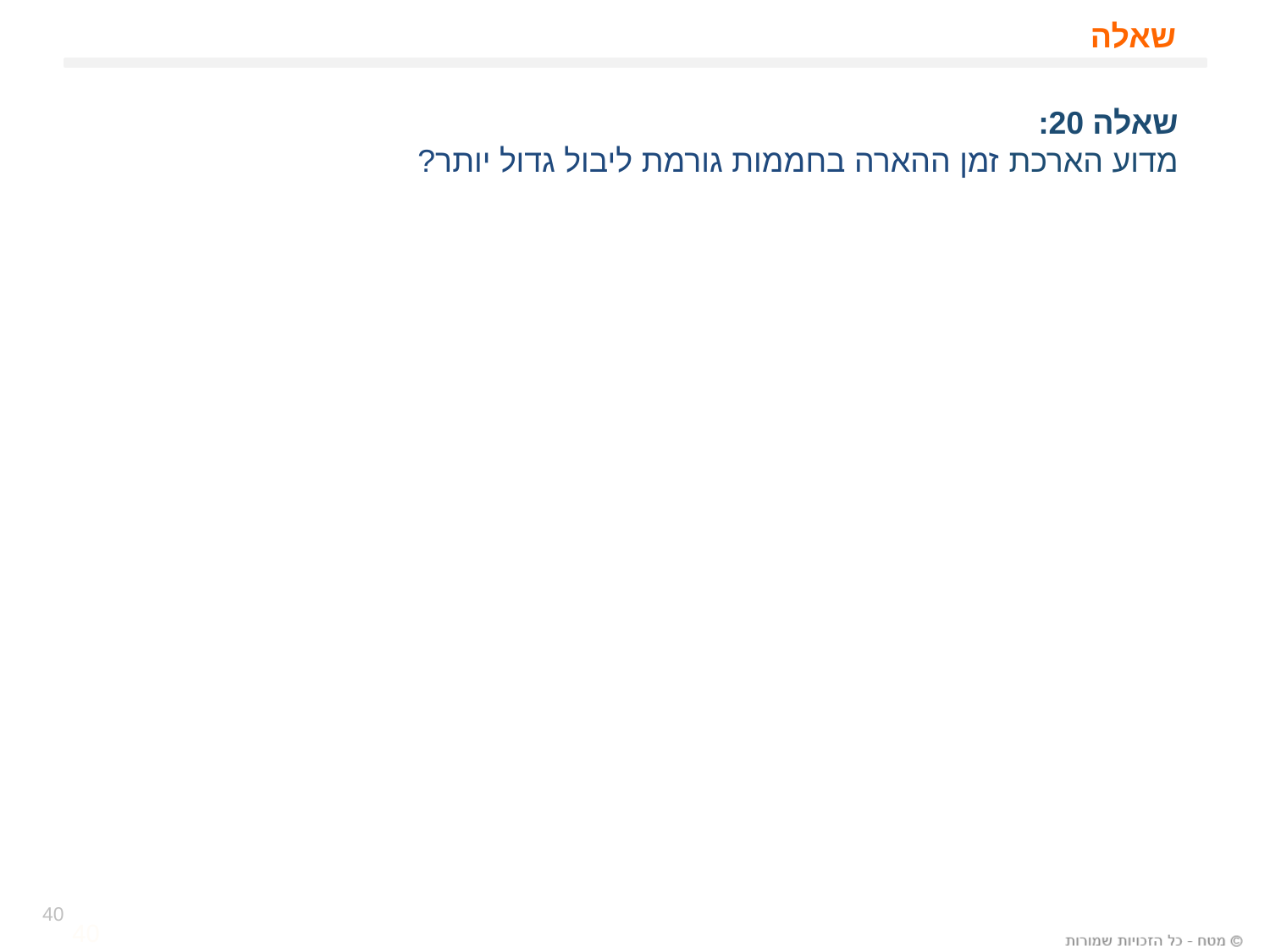

# שאלה

שאלה 20:
מדוע הארכת זמן ההארה בחממות גורמת ליבול גדול יותר?
40
40